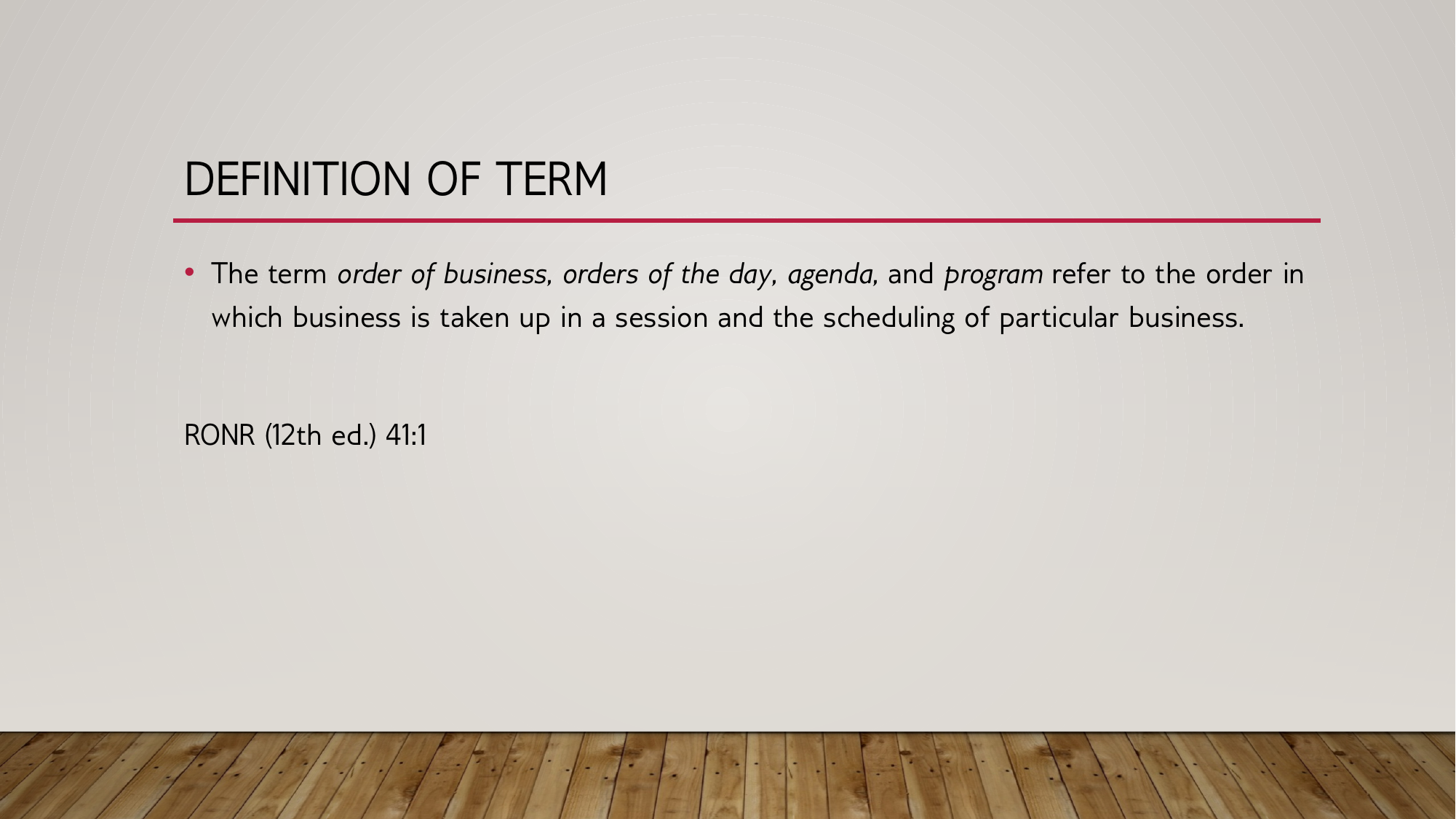

# Definition of Term
The term order of business, orders of the day, agenda, and program refer to the order in which business is taken up in a session and the scheduling of particular business.

RONR (12th ed.) 41:1